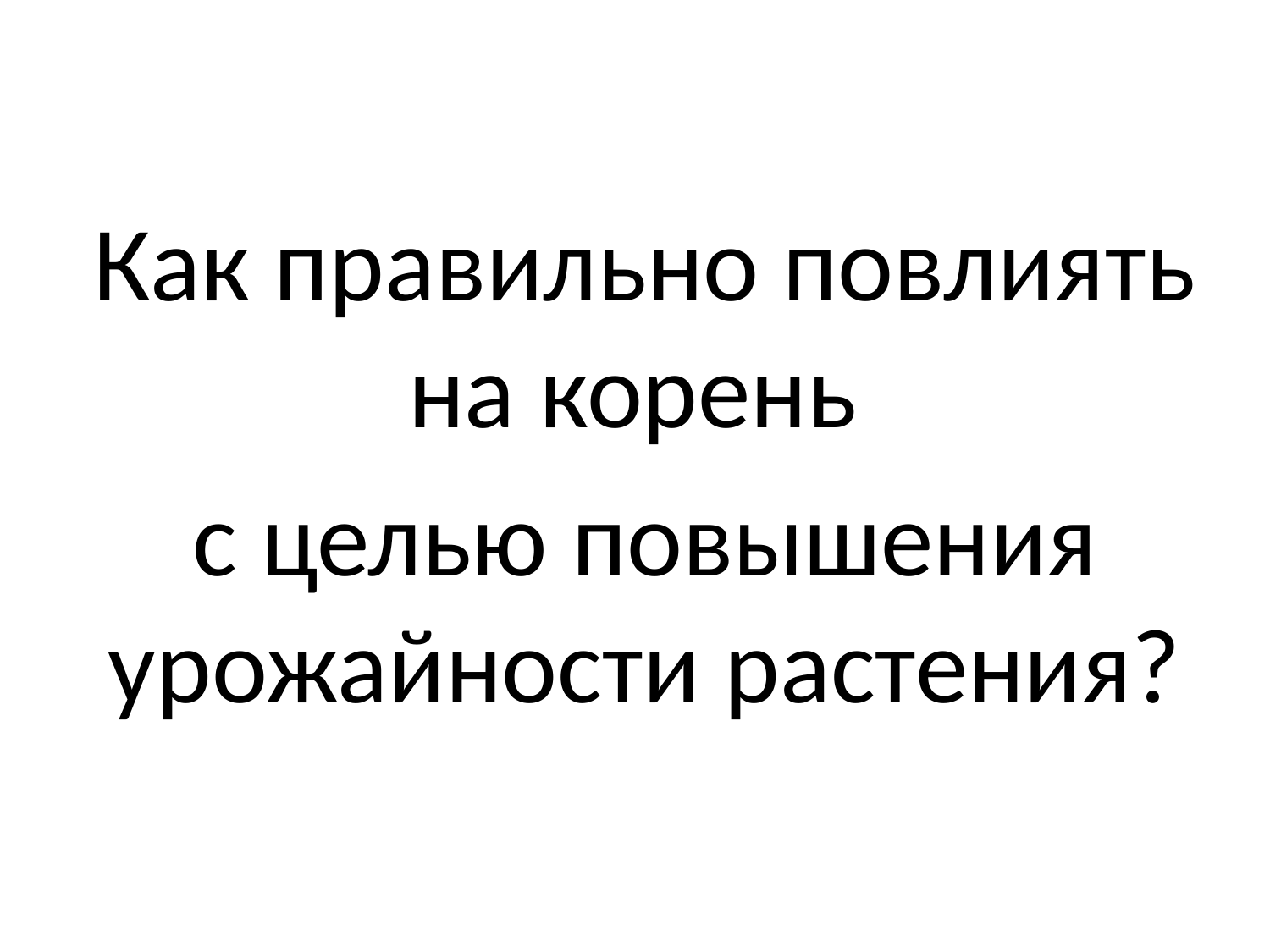

Как правильно повлиять на корень
с целью повышения урожайности растения?